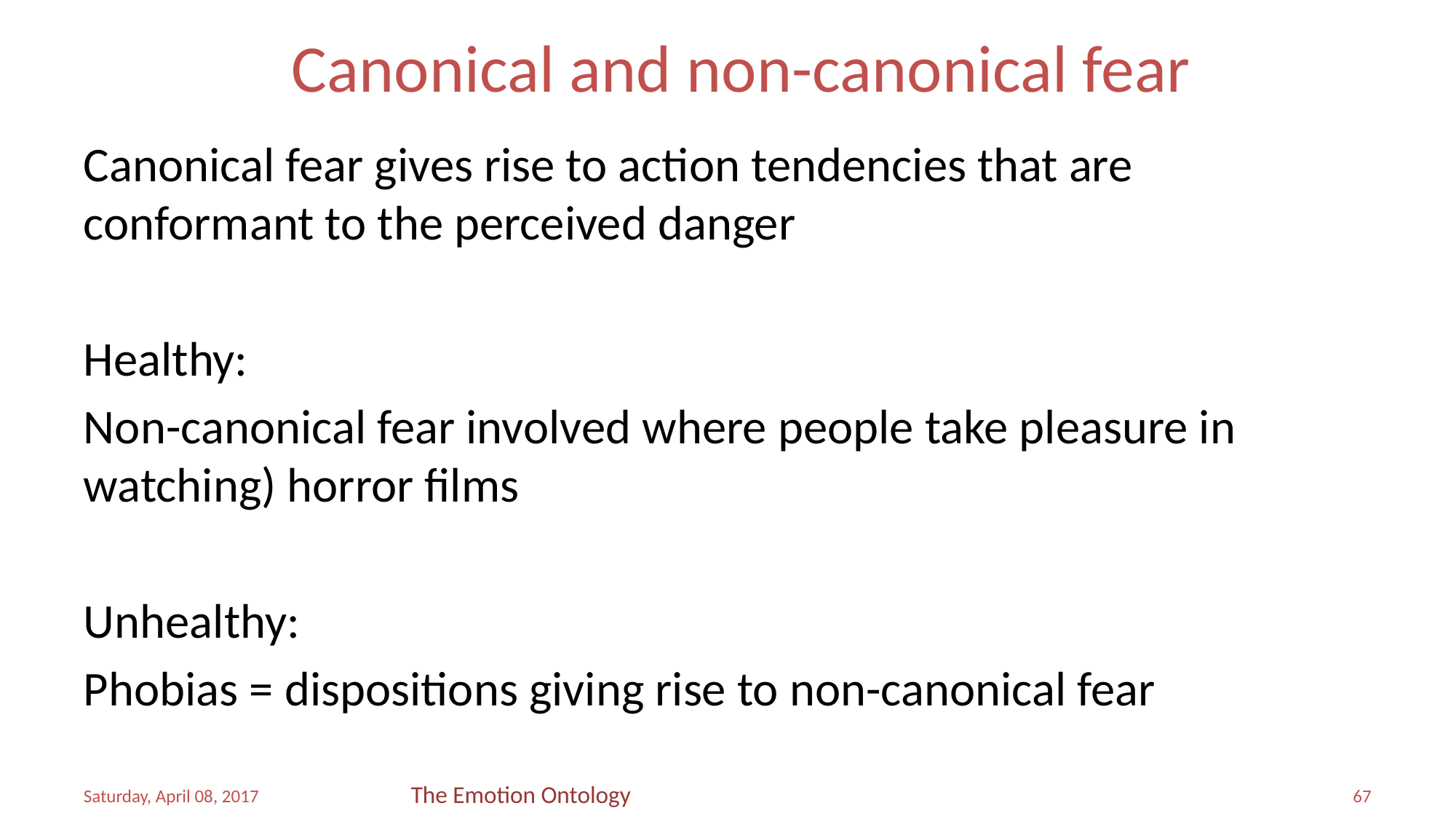

# Canonical and non-canonical fear
Canonical fear gives rise to action tendencies that are conformant to the perceived danger

Healthy:
Non-canonical fear involved where people take pleasure in watching) horror films

Unhealthy:
Phobias = dispositions giving rise to non-canonical fear

The Emotion Ontology
Saturday, April 08, 2017
67